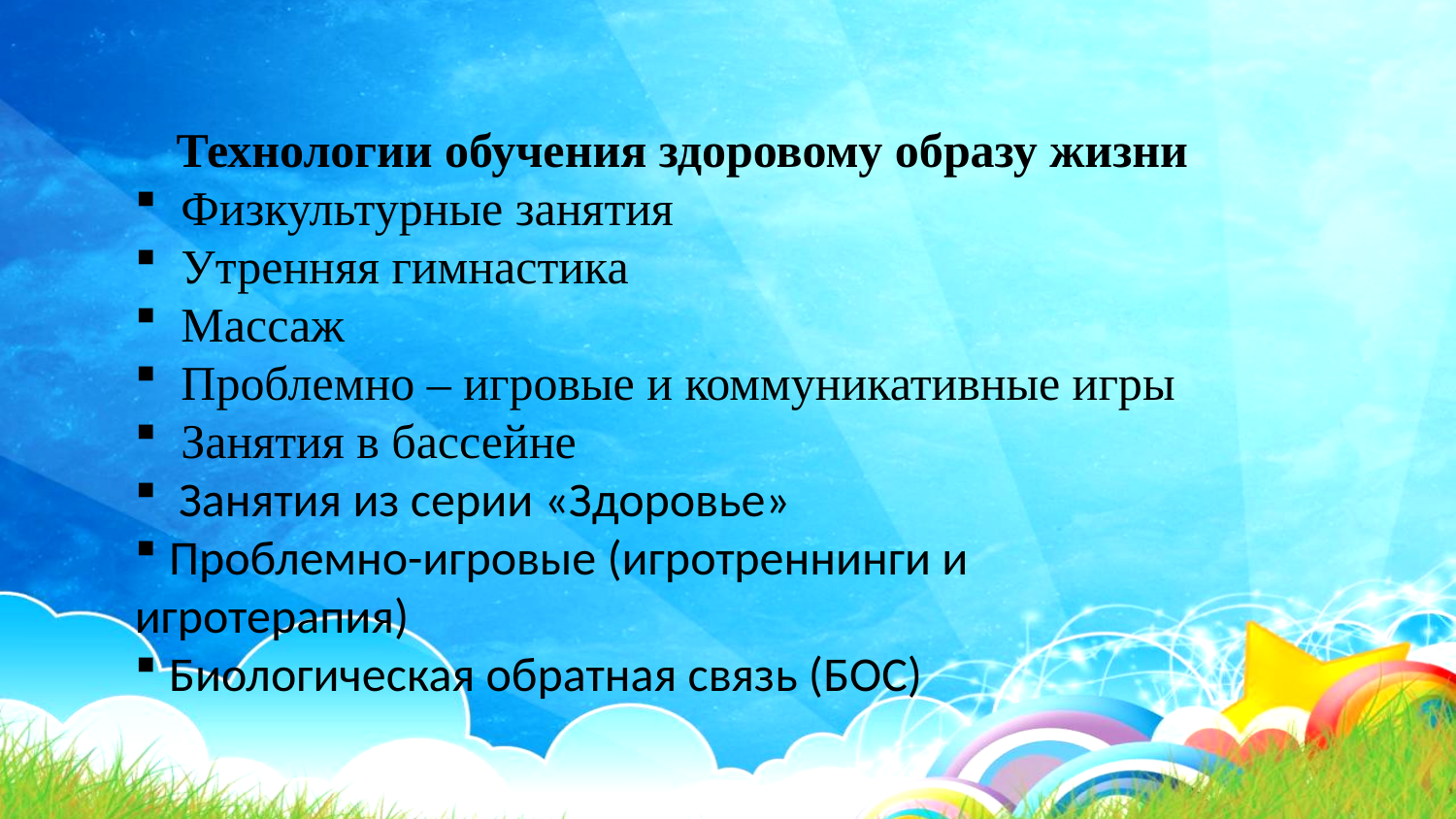

Технологии обучения здоровому образу жизни
  Физкультурные занятия
  Утренняя гимнастика
  Массаж
  Проблемно – игровые и коммуникативные игры
  Занятия в бассейне
  Занятия из серии «Здоровье»
 Проблемно-игровые (игротреннинги и игротерапия)
 Биологическая обратная связь (БОС)